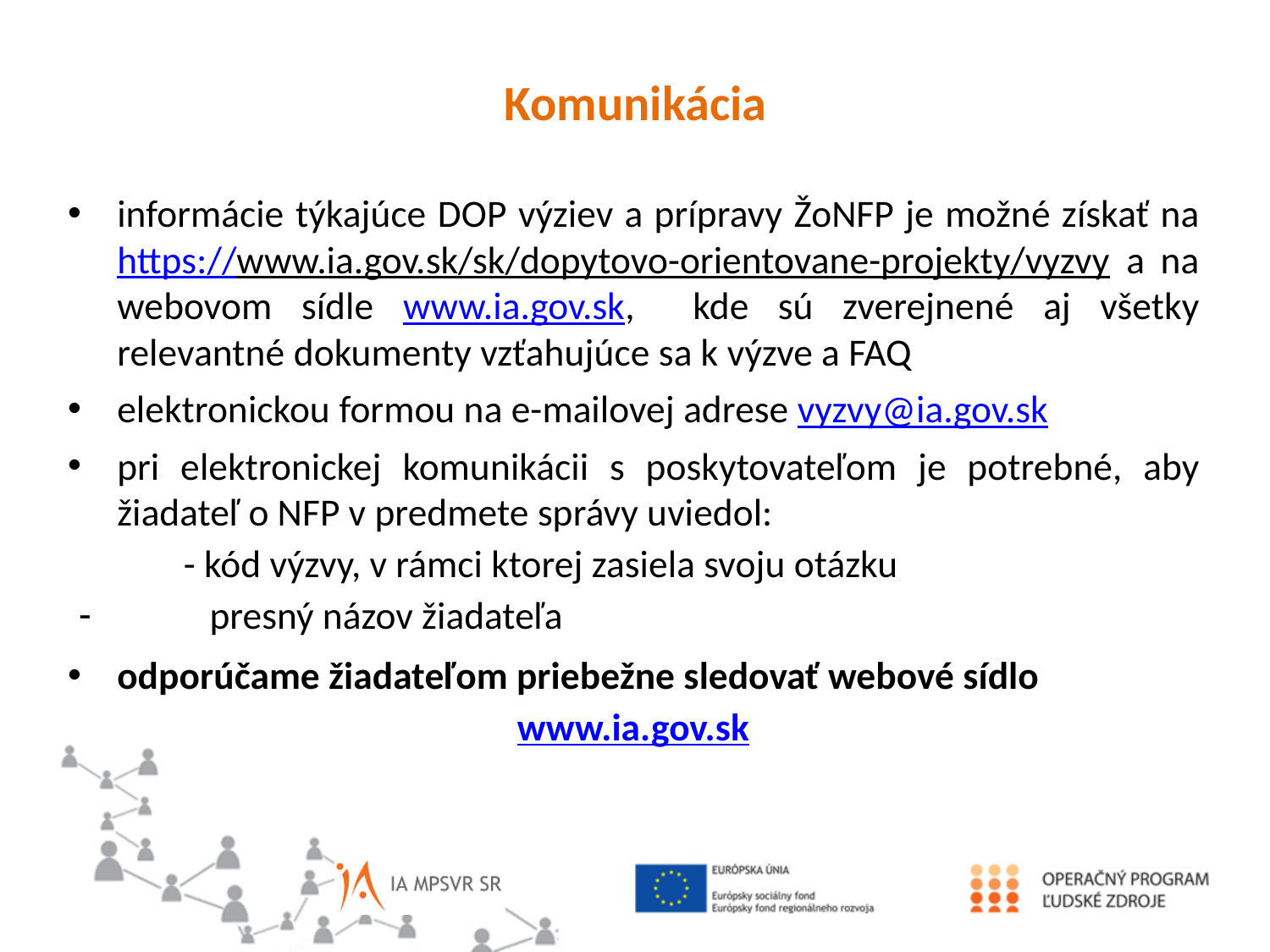

Komunikácia

informácie týkajúce DOP výziev a prípravy ŽoNFP je možné získať na https://www.ia.gov.sk/sk/dopytovo-orientovane-projekty/vyzvy a na webovom sídle www.ia.gov.sk,  kde sú zverejnené aj všetky relevantné dokumenty vzťahujúce sa k výzve a FAQ
elektronickou formou na e-mailovej adrese vyzvy@ia.gov.sk
pri elektronickej komunikácii s poskytovateľom je potrebné, aby žiadateľ o NFP v predmete správy uviedol:
- kód výzvy, v rámci ktorej zasiela svoju otázku
presný názov žiadateľa
odporúčame žiadateľom priebežne sledovať webové sídlo
www.ia.gov.sk